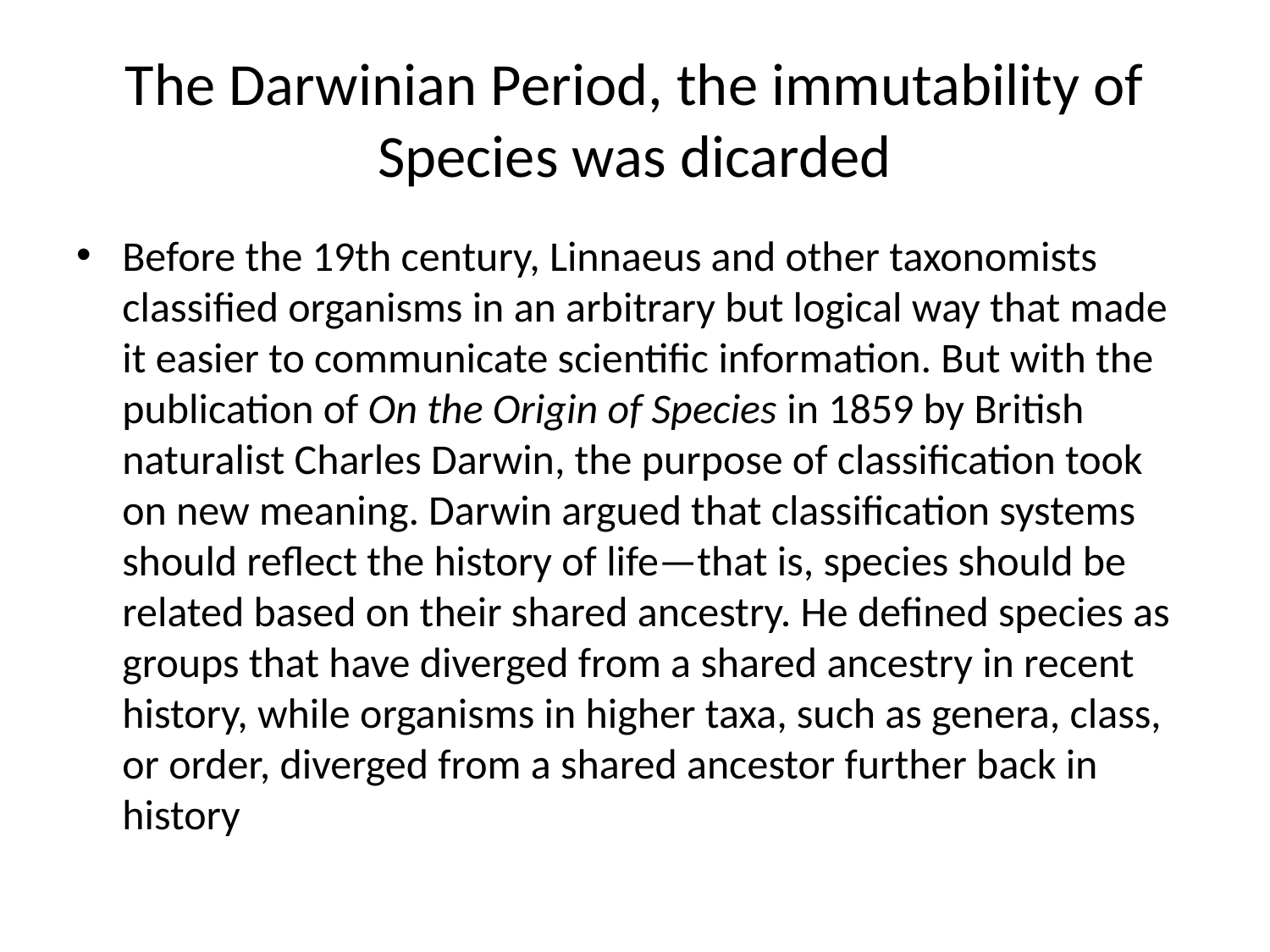

# The Darwinian Period, the immutability of Species was dicarded
Before the 19th century, Linnaeus and other taxonomists classified organisms in an arbitrary but logical way that made it easier to communicate scientific information. But with the publication of On the Origin of Species in 1859 by British naturalist Charles Darwin, the purpose of classification took on new meaning. Darwin argued that classification systems should reflect the history of life—that is, species should be related based on their shared ancestry. He defined species as groups that have diverged from a shared ancestry in recent history, while organisms in higher taxa, such as genera, class, or order, diverged from a shared ancestor further back in history